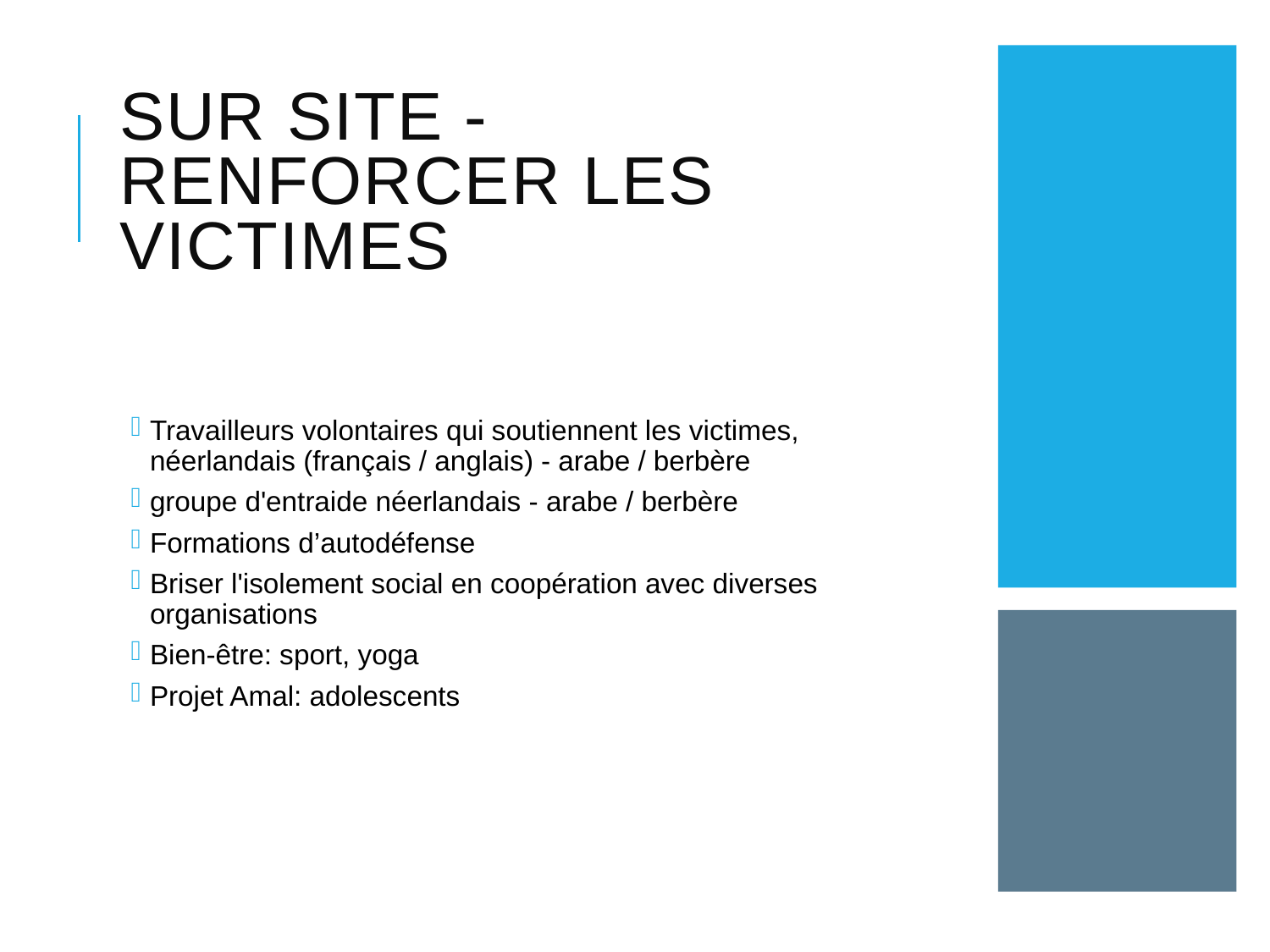

# SUR SITE - renforcer les victimes

Travailleurs volontaires qui soutiennent les victimes, néerlandais (français / anglais) - arabe / berbère
groupe d'entraide néerlandais - arabe / berbère
Formations d’autodéfense
Briser l'isolement social en coopération avec diverses organisations
Bien-être: sport, yoga
Projet Amal: adolescents